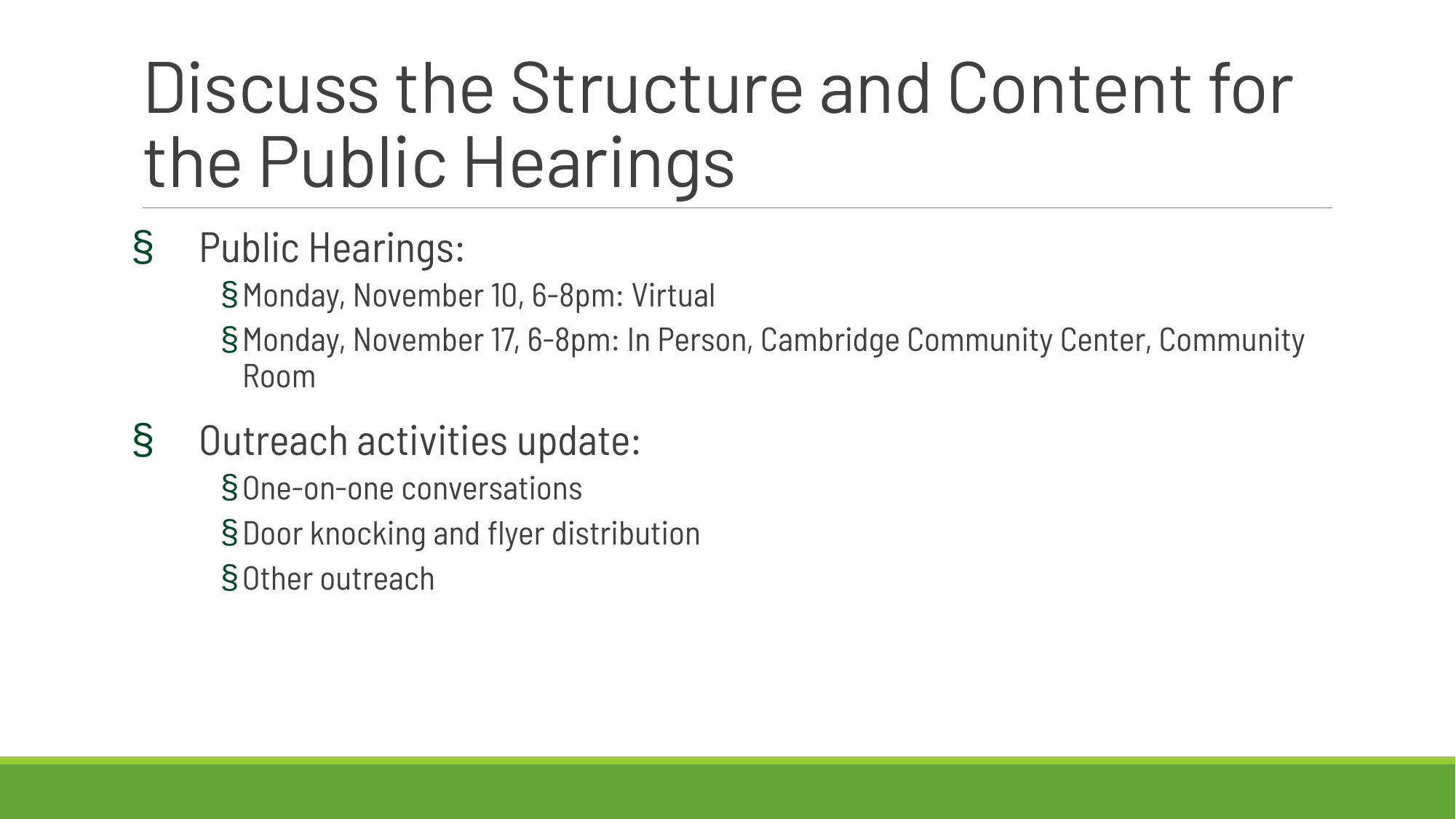

# Discuss the Structure and Content for the Public Hearings
Public Hearings:
Monday, November 10, 6-8pm: Virtual
Monday, November 17, 6-8pm: In Person, Cambridge Community Center, Community Room
Outreach activities update:
One-on-one conversations
Door knocking and flyer distribution
Other outreach